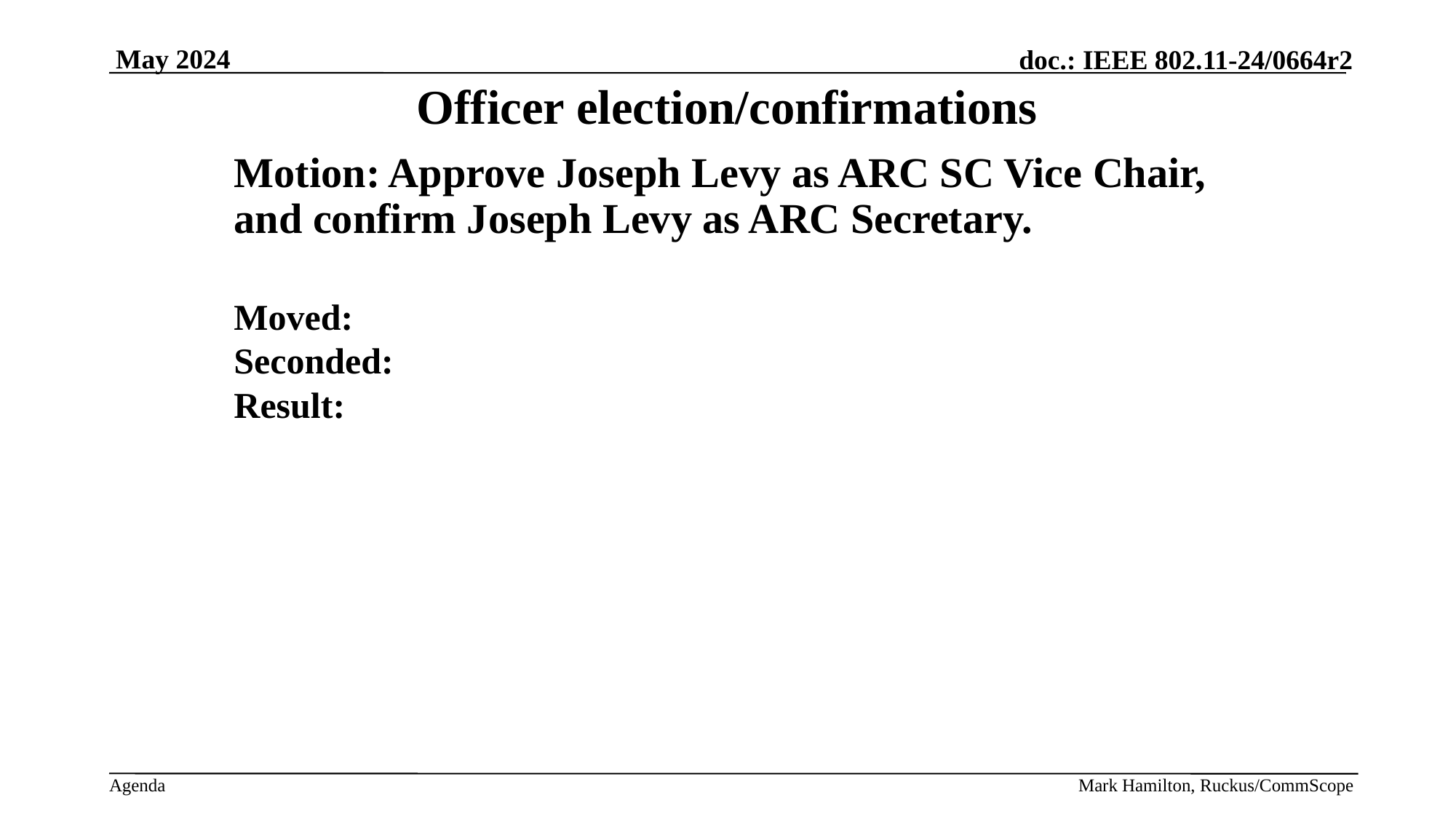

# Officer election/confirmations
Motion: Approve Joseph Levy as ARC SC Vice Chair, and confirm Joseph Levy as ARC Secretary.

Moved:
Seconded:
Result: